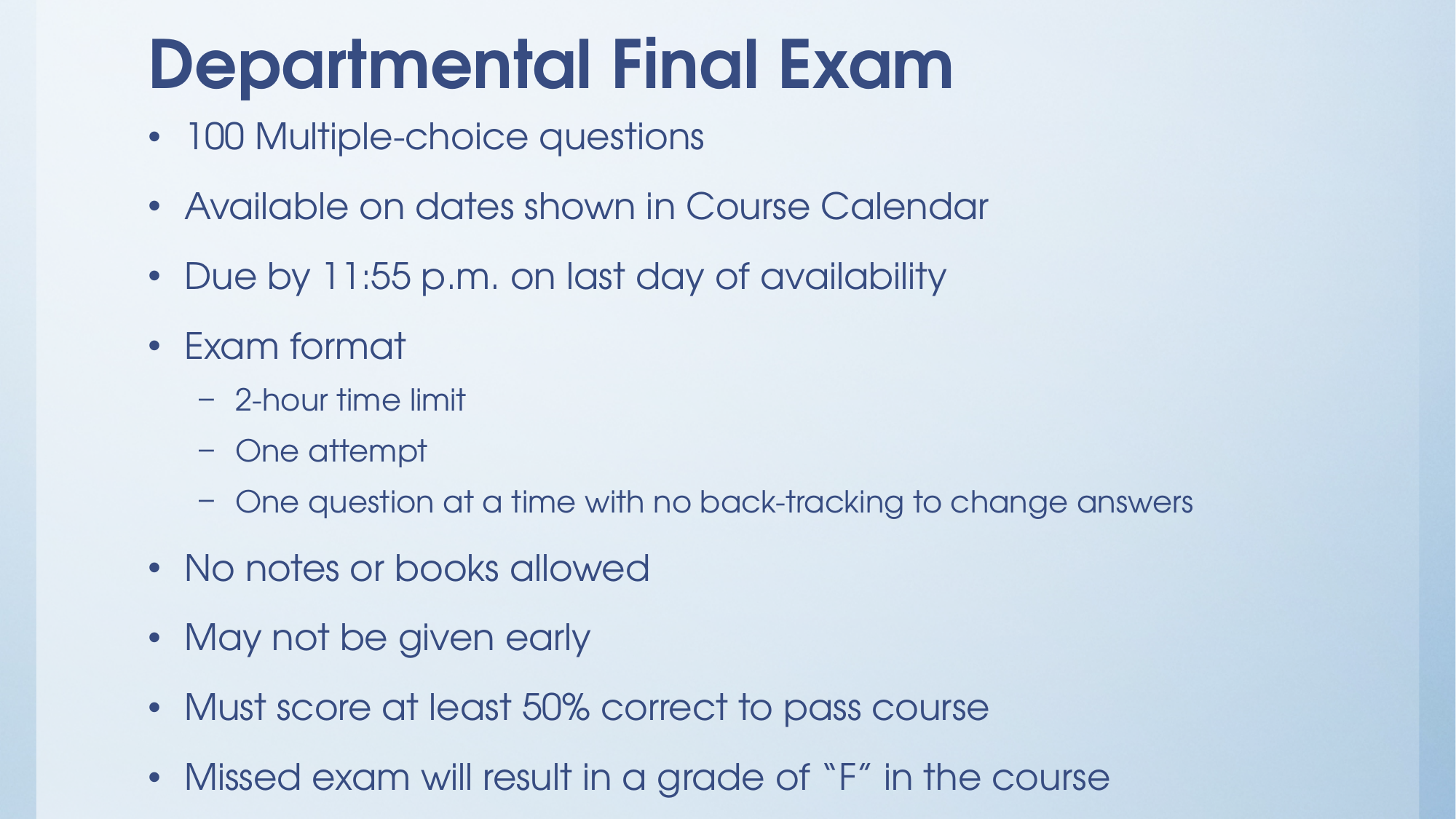

# Departmental Final Exam
100 Multiple-choice questions
Available on dates shown in Course Calendar
Due by 11:55 p.m. on last day of availability
Exam format
2-hour time limit
One attempt
One question at a time with no back-tracking to change answers
No notes or books allowed
May not be given early
Must score at least 50% correct to pass course
Missed exam will result in a grade of “F” in the course